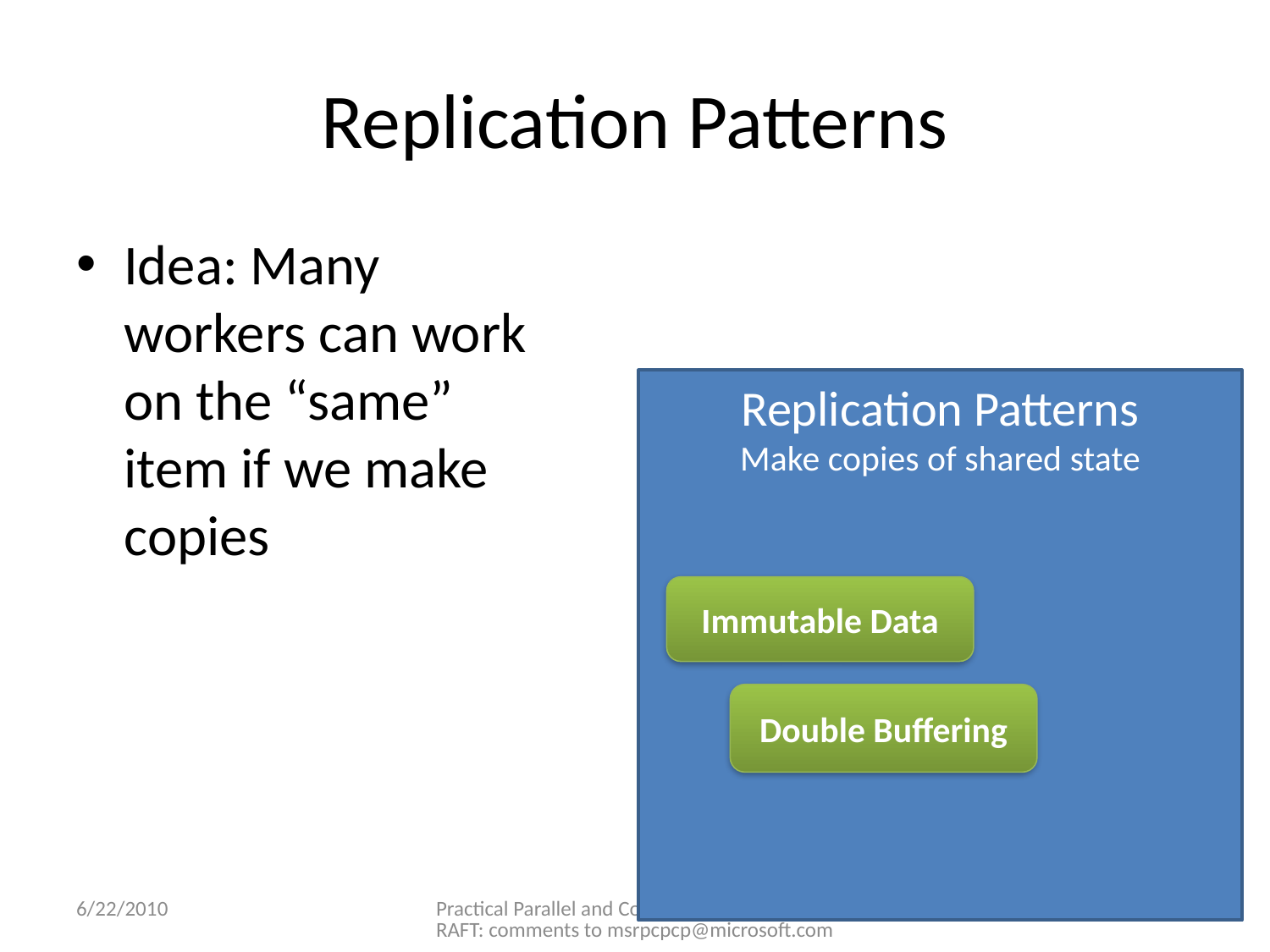

# Replication Patterns
Idea: Many workers can work on the “same” item if we make copies
Replication Patterns
Make copies of shared state

Immutable Data
Double Buffering
6/22/2010
Practical Parallel and Concurrent Programming DRAFT: comments to msrpcpcp@microsoft.com
25